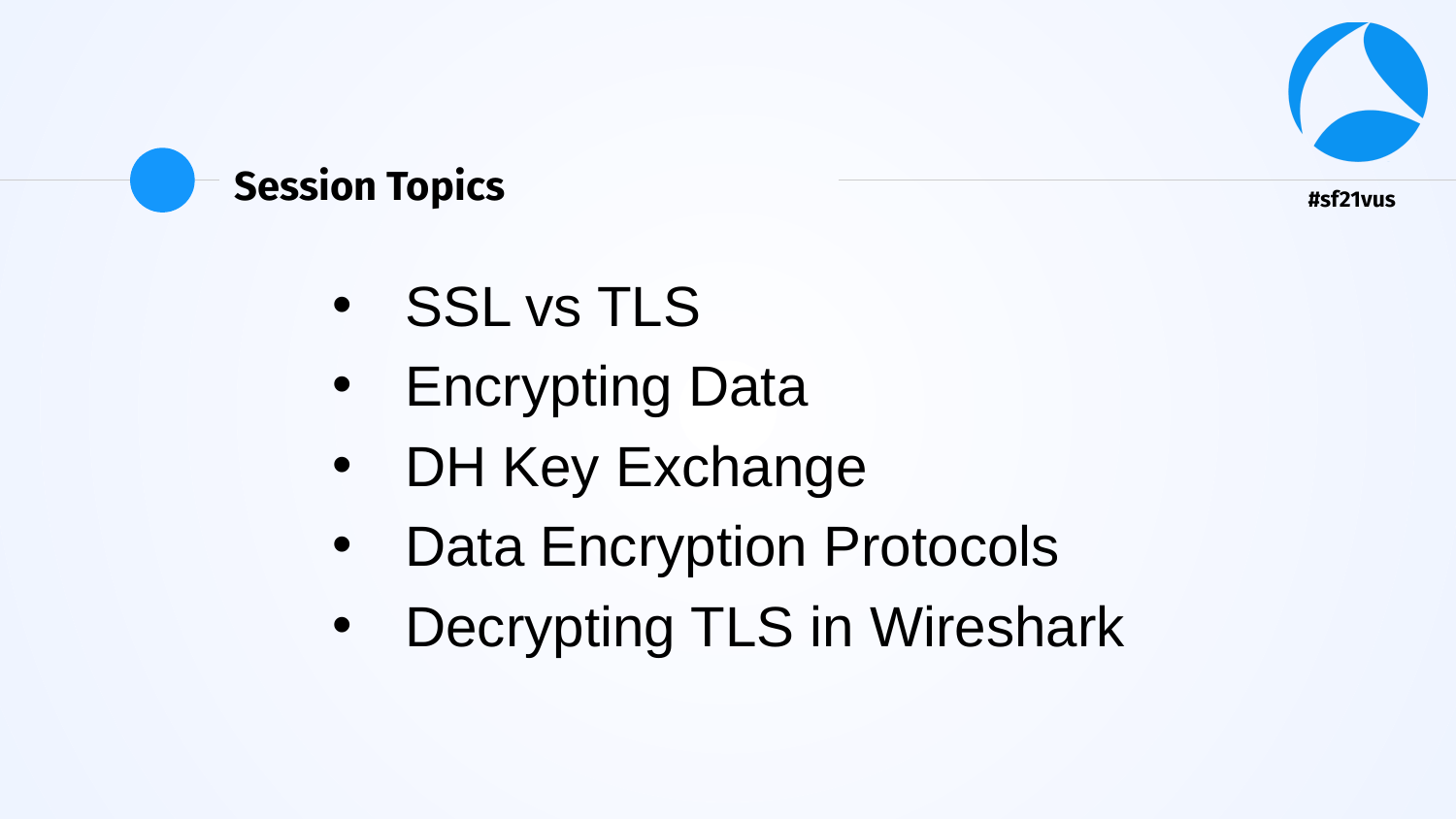

# Session Topics
SSL vs TLS
Encrypting Data
DH Key Exchange
Data Encryption Protocols
Decrypting TLS in Wireshark